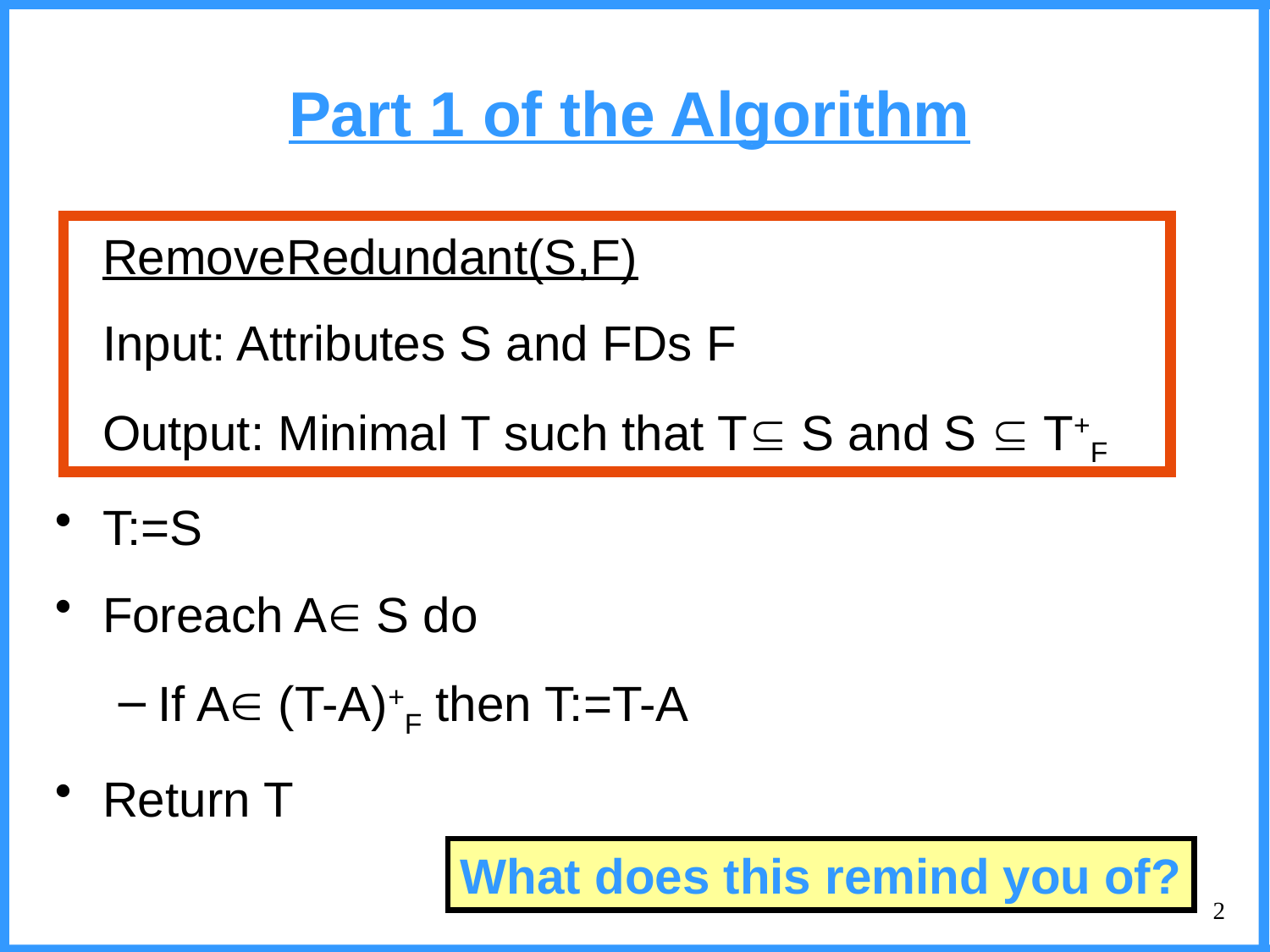

# Part 1 of the Algorithm
	RemoveRedundant(S,F)
	Input: Attributes S and FDs F
	Output: Minimal T such that T⊆ S and S ⊆ T+F
T:=S
Foreach A∈ S do
If A∈ (T-A)+F then T:=T-A
Return T

What does this remind you of?
2